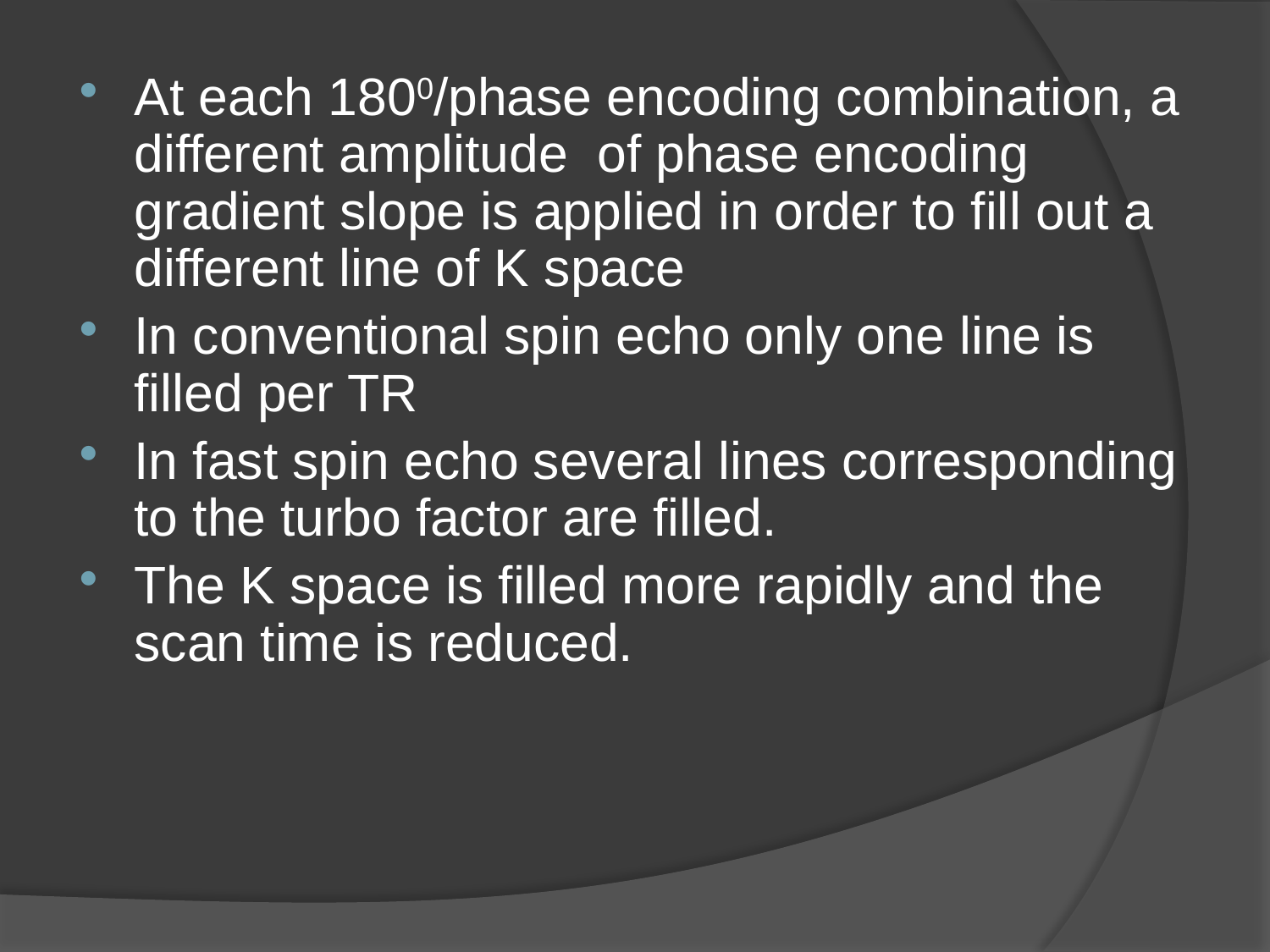

At each 1800/phase encoding combination, a different amplitude  of phase encoding gradient slope is applied in order to fill out a different line of K space
In conventional spin echo only one line is filled per TR
In fast spin echo several lines corresponding to the turbo factor are filled.
The K space is filled more rapidly and the scan time is reduced.